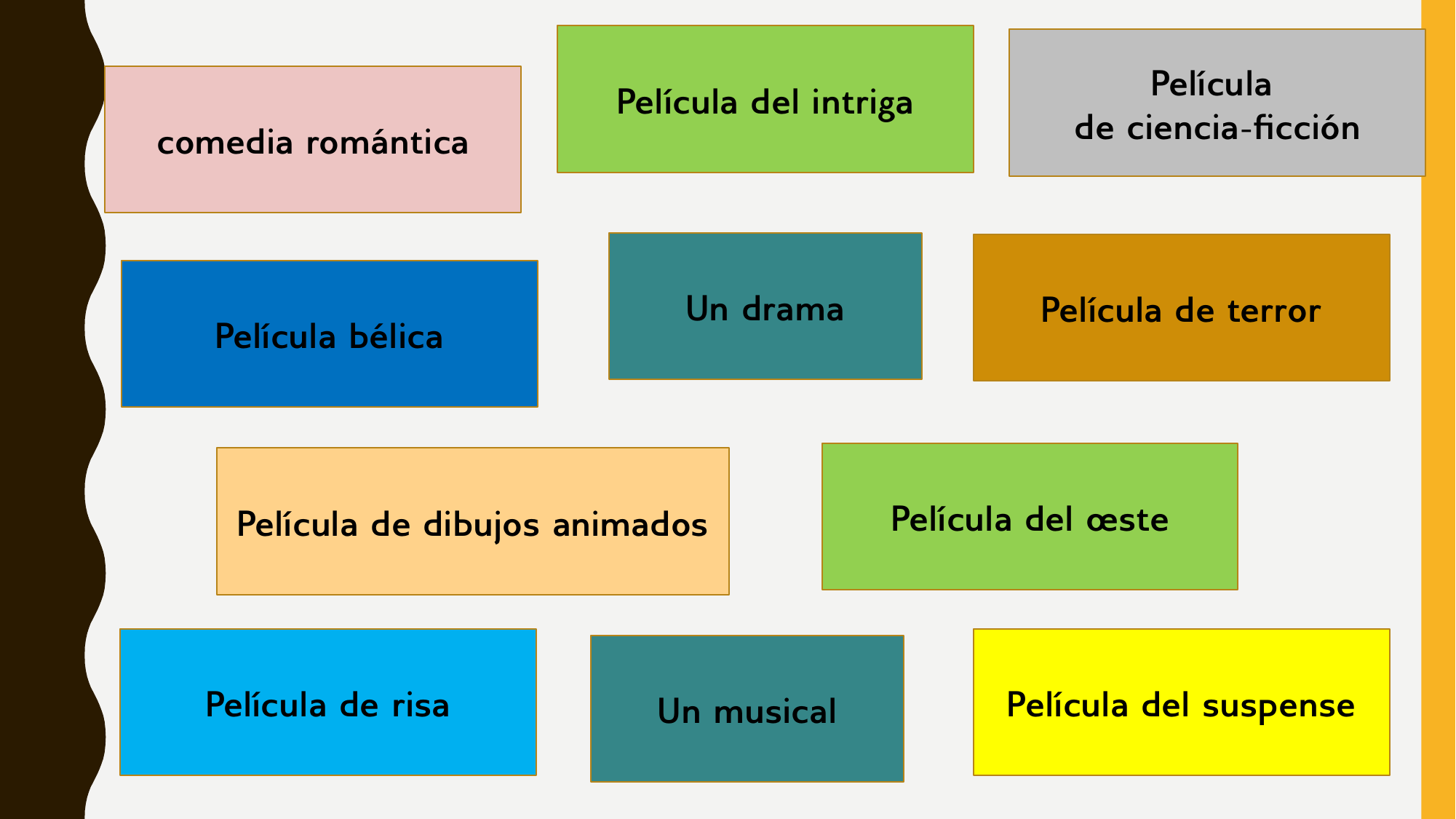

Película del intriga
Película
de ciencia-ficción
comedia romántica
Un drama
Película de terror
Película bélica
Película del oeste
Película de dibujos animados
Película de risa
Película del suspense
Un musical